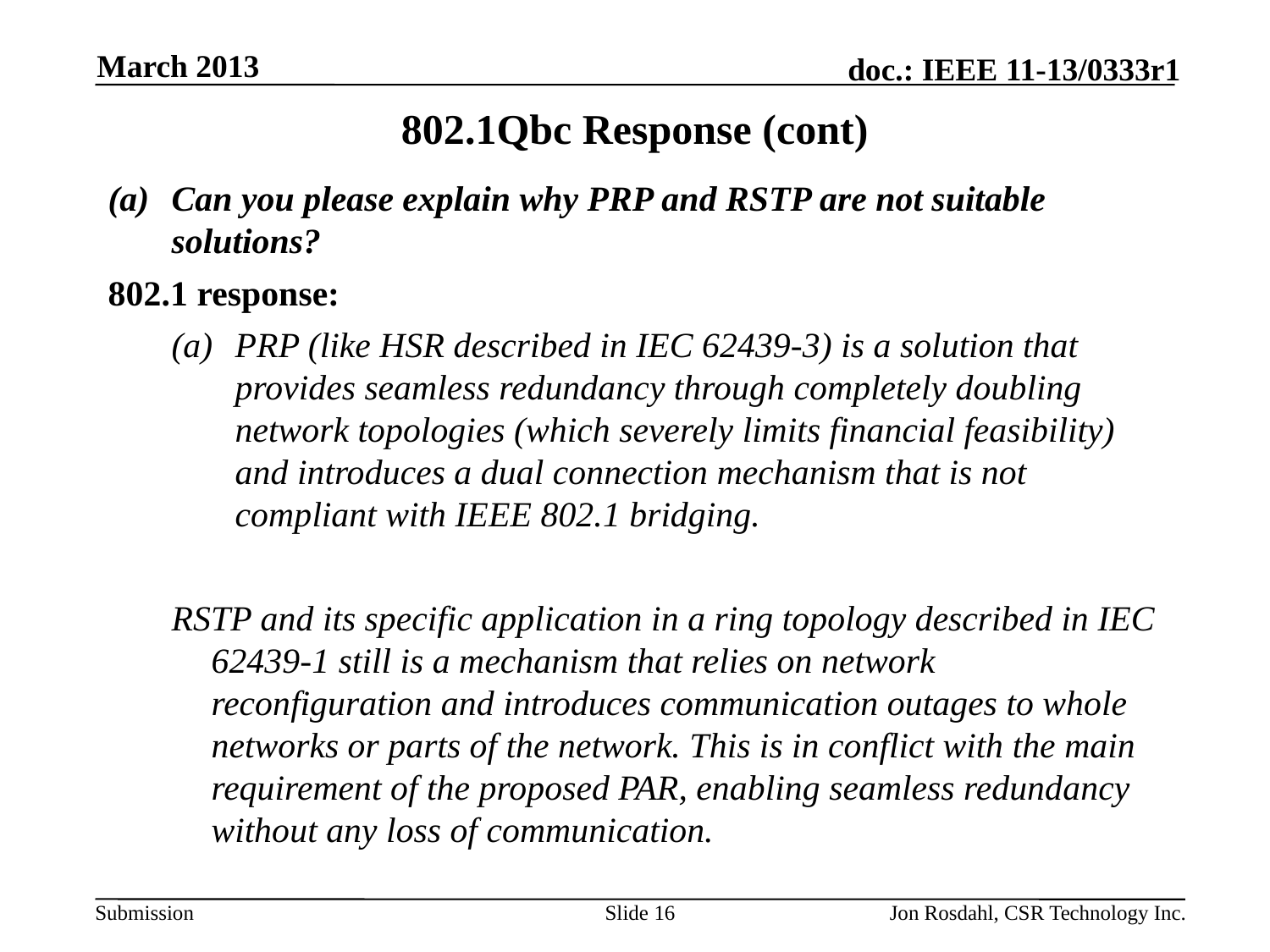

March 2013
# 802.1Qbc Response (cont)
Can you please explain why PRP and RSTP are not suitable solutions?
802.1 response:
PRP (like HSR described in IEC 62439-3) is a solution that provides seamless redundancy through completely doubling network topologies (which severely limits financial feasibility) and introduces a dual connection mechanism that is not compliant with IEEE 802.1 bridging.

RSTP and its specific application in a ring topology described in IEC 62439-1 still is a mechanism that relies on network reconfiguration and introduces communication outages to whole networks or parts of the network. This is in conflict with the main requirement of the proposed PAR, enabling seamless redundancy without any loss of communication.
Slide 16
Jon Rosdahl, CSR Technology Inc.